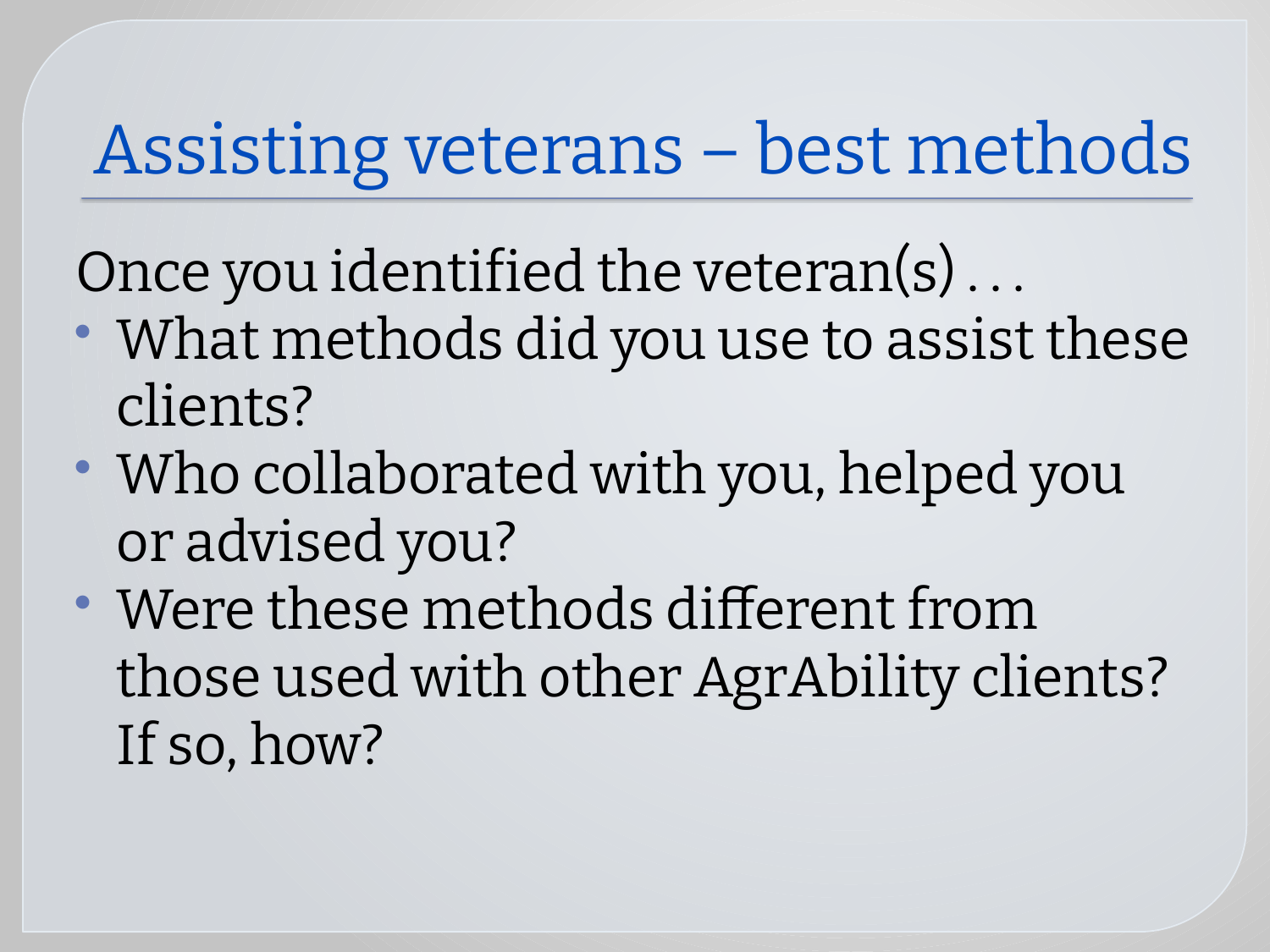

# Assisting veterans – best methods
Once you identified the veteran(s) . . .
What methods did you use to assist these clients?
Who collaborated with you, helped you or advised you?
Were these methods different from those used with other AgrAbility clients? If so, how?